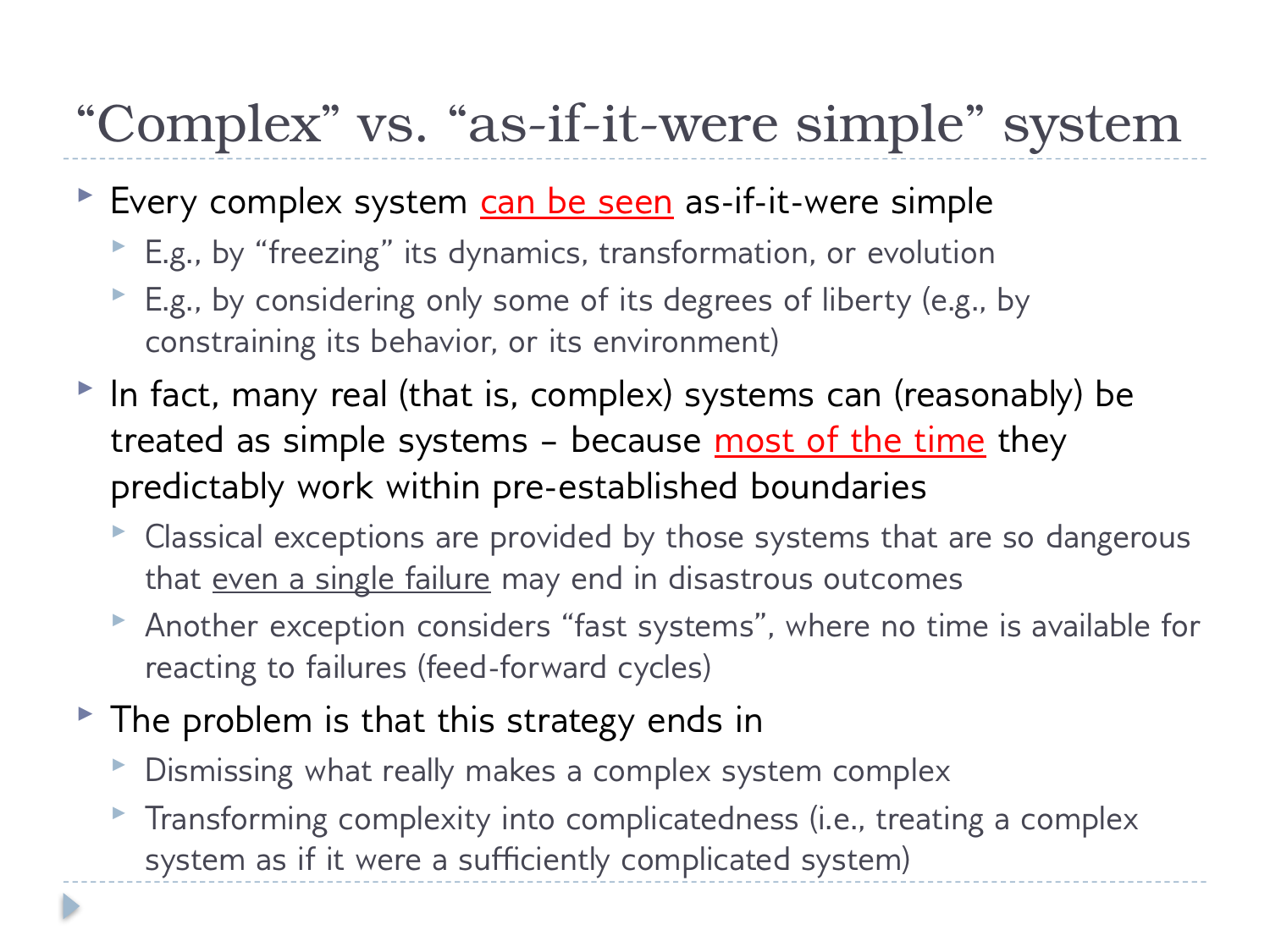

# “Complex” vs. “as-if-it-were simple” system
Every complex system can be seen as-if-it-were simple
E.g., by “freezing” its dynamics, transformation, or evolution
E.g., by considering only some of its degrees of liberty (e.g., by constraining its behavior, or its environment)
In fact, many real (that is, complex) systems can (reasonably) be treated as simple systems – because most of the time they predictably work within pre-established boundaries
Classical exceptions are provided by those systems that are so dangerous that even a single failure may end in disastrous outcomes
Another exception considers “fast systems”, where no time is available for reacting to failures (feed-forward cycles)
The problem is that this strategy ends in
Dismissing what really makes a complex system complex
Transforming complexity into complicatedness (i.e., treating a complex system as if it were a sufficiently complicated system)